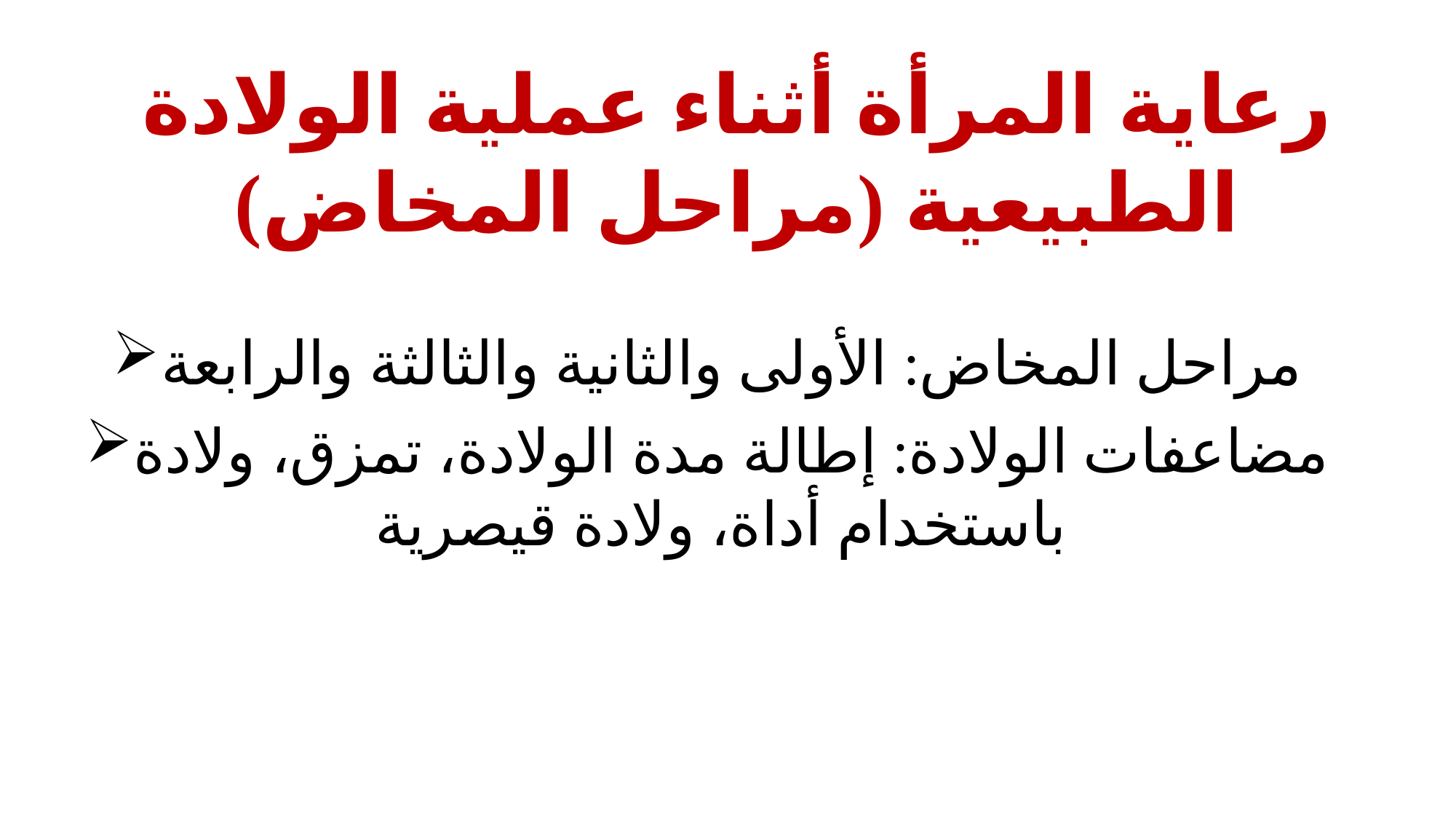

# رعاية المرأة أثناء عملية الولادة الطبيعية (مراحل المخاض)
مراحل المخاض: الأولى والثانية والثالثة والرابعة
مضاعفات الولادة: إطالة مدة الولادة، تمزق، ولادة باستخدام أداة، ولادة قيصرية